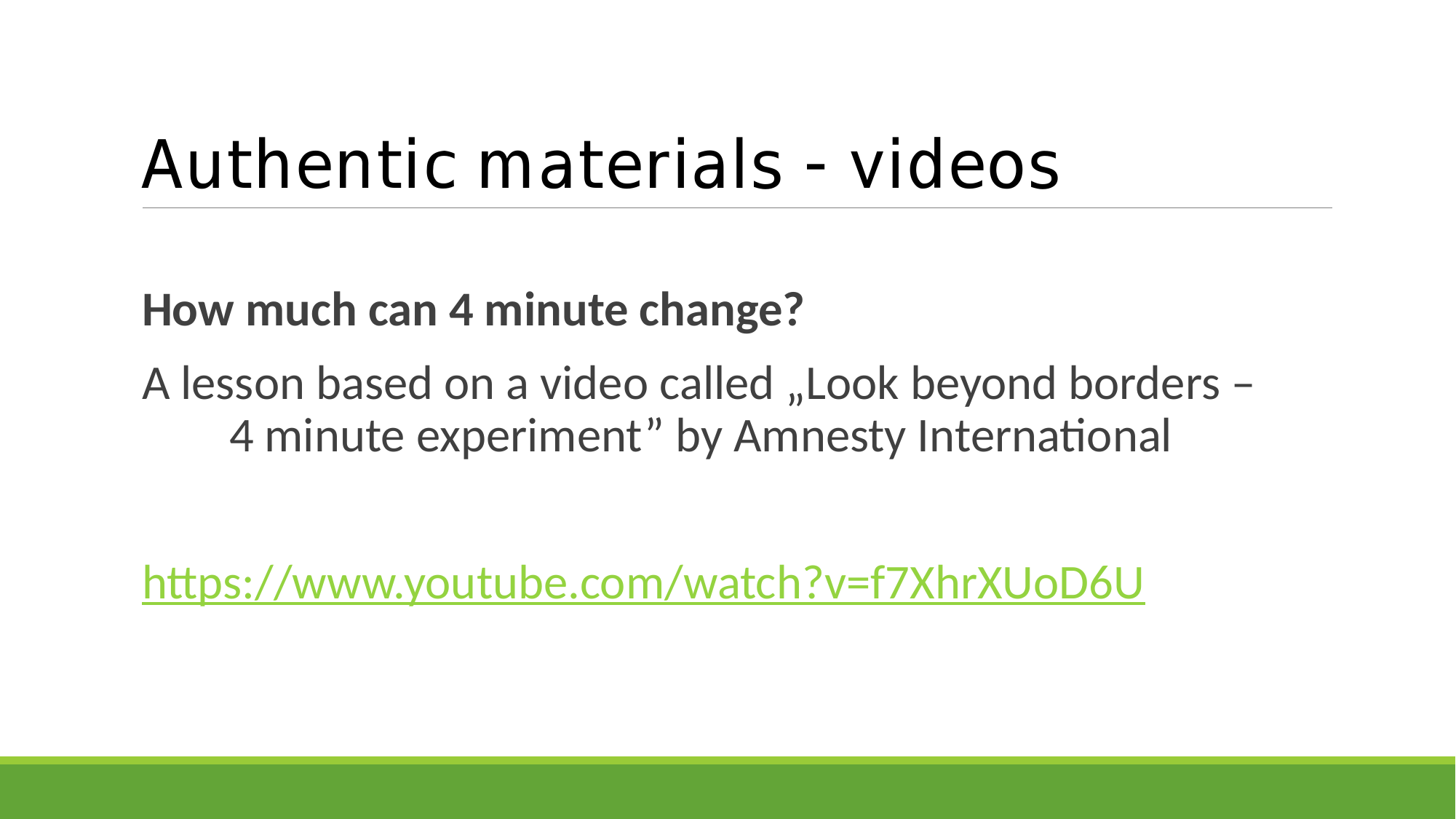

# Authentic materials - videos

How much can 4 minute change?
A lesson based on a video called „Look beyond borders –               4 minute experiment” by Amnesty International

https://www.youtube.com/watch?v=f7XhrXUoD6U